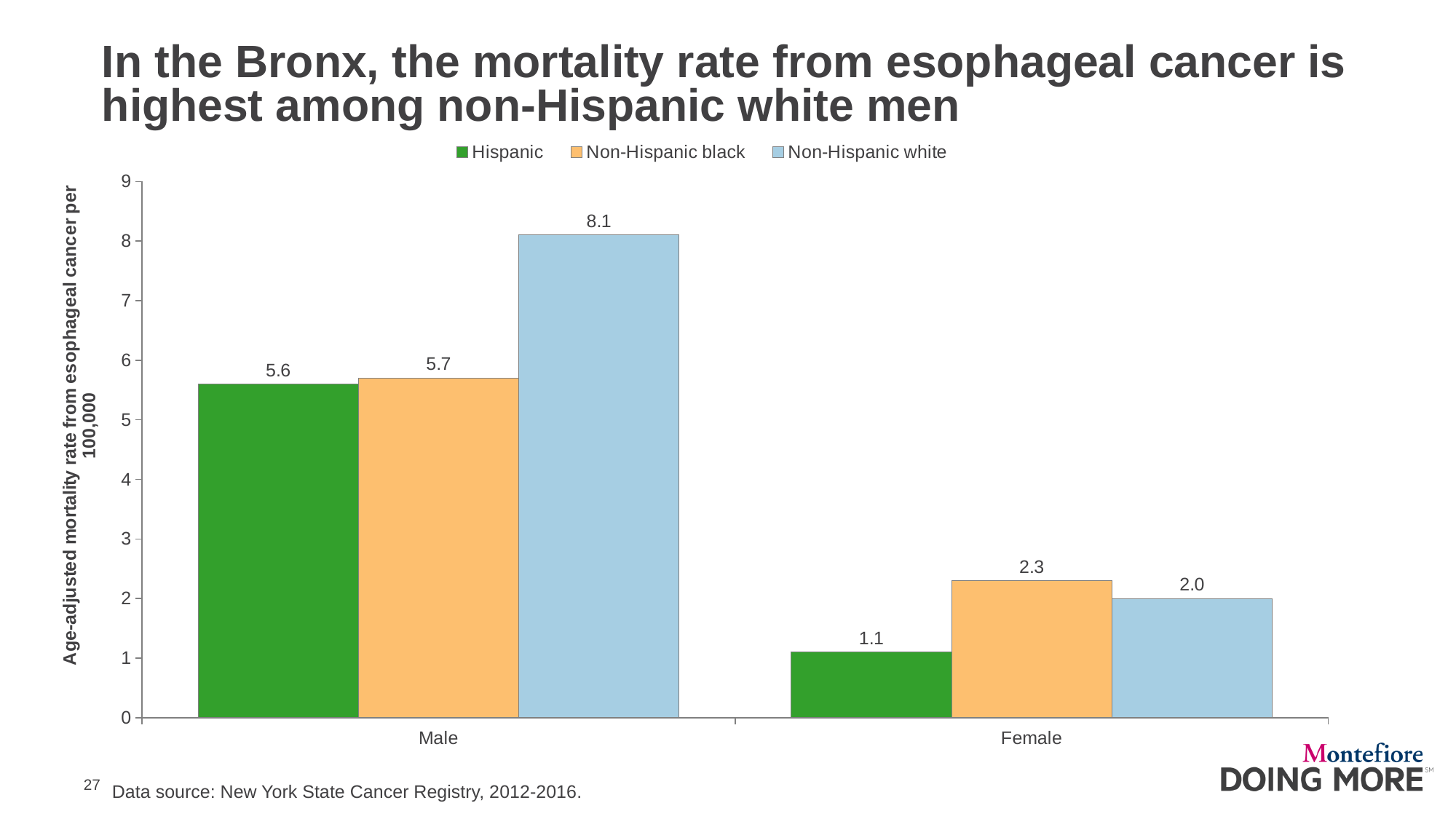

# In the Bronx, the mortality rate from esophageal cancer is highest among non-Hispanic white men

### Chart

| Category | Hispanic | Non-Hispanic black | Non-Hispanic white |
|---|---|---|---|
| Male | 5.6 | 5.7 | 8.1 |
| Female | 1.1 | 2.3 | 2.0 |
Data source: New York State Cancer Registry, 2012-2016.